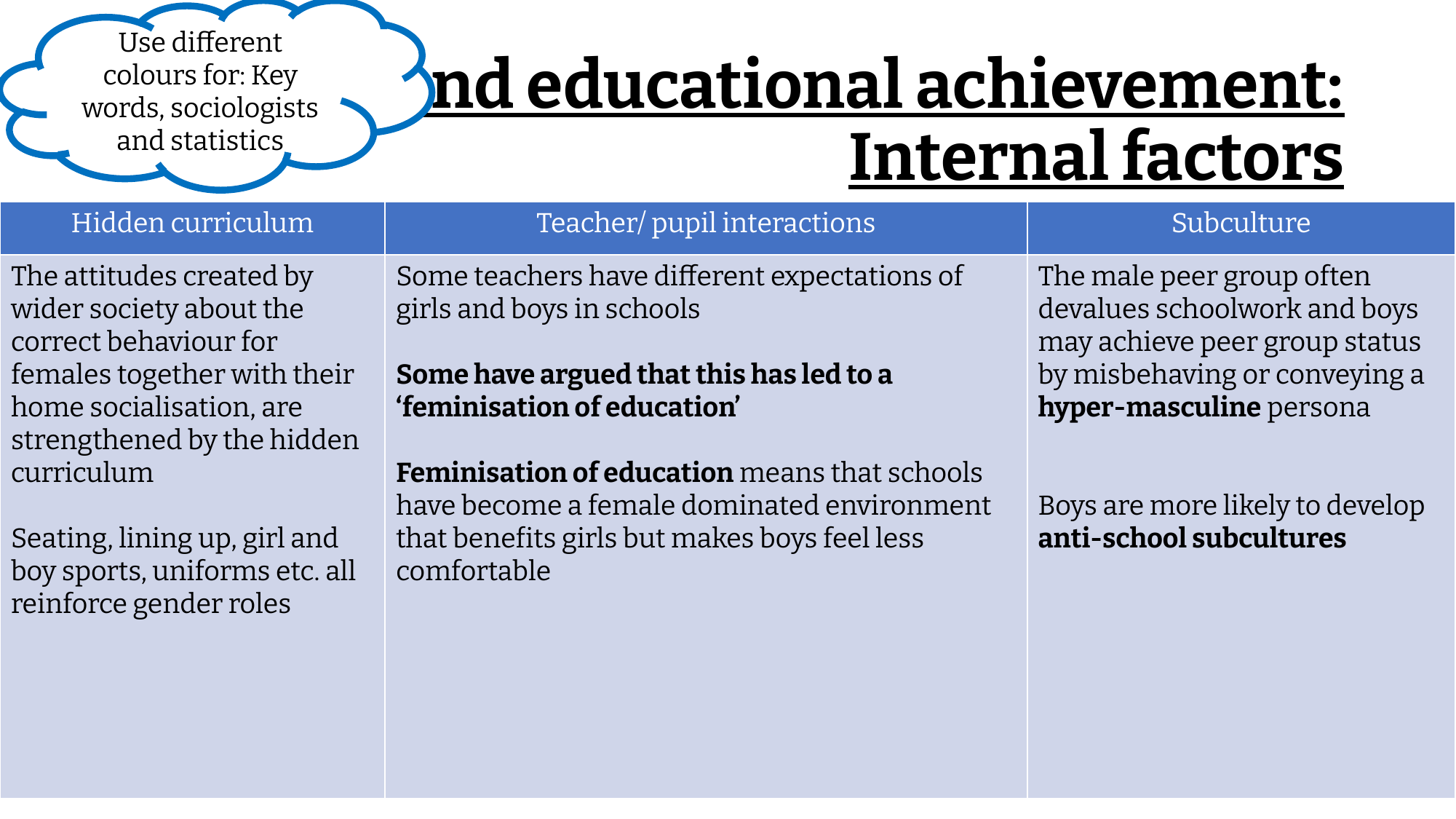

Use different colours for: Key words, sociologists and statistics
# Gender and educational achievement: Internal factors
| Hidden curriculum | Teacher/ pupil interactions | Subculture |
| --- | --- | --- |
| The attitudes created by wider society about the correct behaviour for females together with their home socialisation, are strengthened by the hidden curriculum Seating, lining up, girl and boy sports, uniforms etc. all reinforce gender roles | Some teachers have different expectations of girls and boys in schools Some have argued that this has led to a ‘feminisation of education’ Feminisation of education means that schools have become a female dominated environment that benefits girls but makes boys feel less comfortable | The male peer group often devalues schoolwork and boys may achieve peer group status by misbehaving or conveying a hyper-masculine persona Boys are more likely to develop anti-school subcultures |